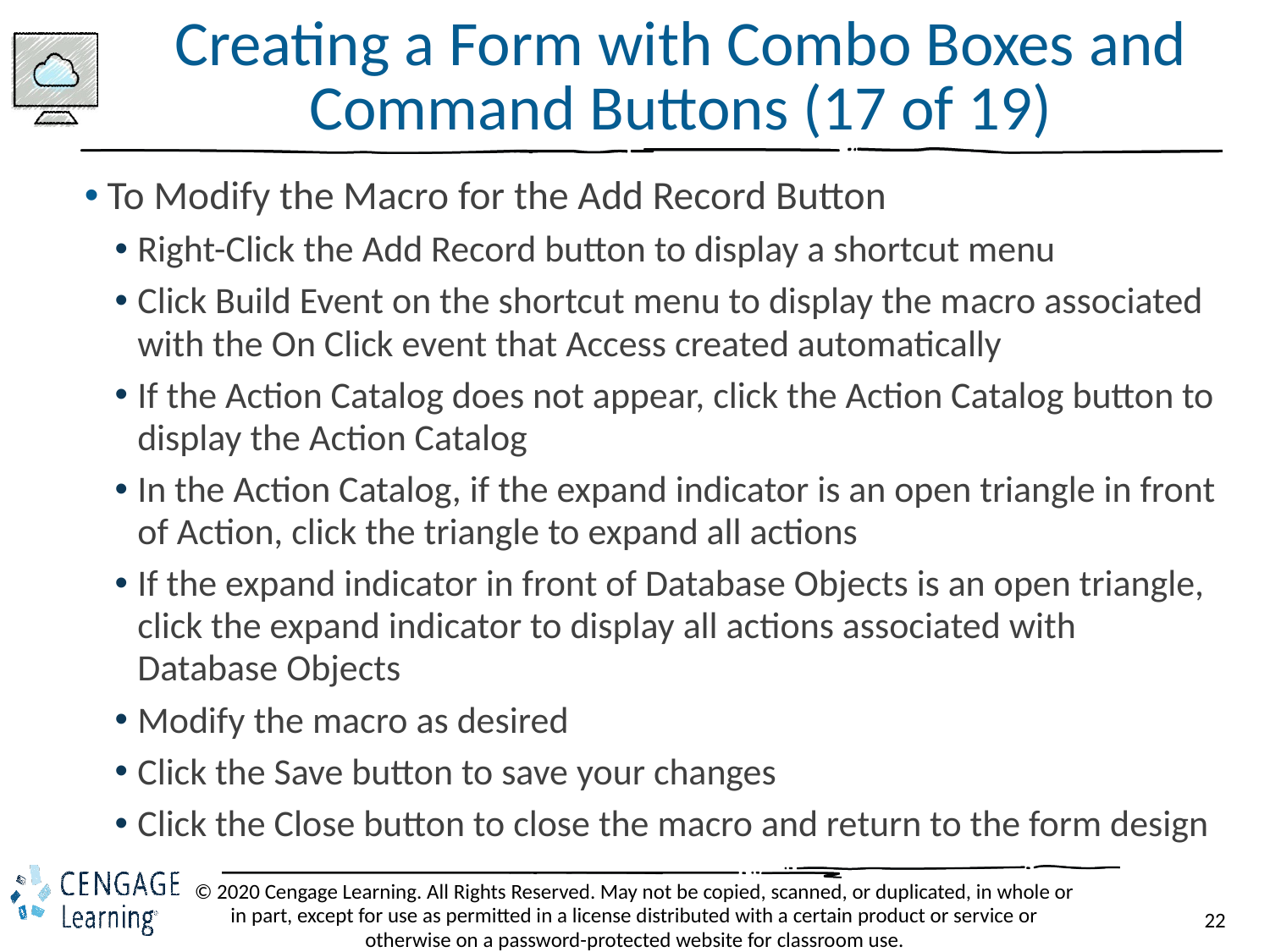

# Creating a Form with Combo Boxes and Command Buttons (17 of 19)
To Modify the Macro for the Add Record Button
Right-Click the Add Record button to display a shortcut menu
Click Build Event on the shortcut menu to display the macro associated with the On Click event that Access created automatically
If the Action Catalog does not appear, click the Action Catalog button to display the Action Catalog
In the Action Catalog, if the expand indicator is an open triangle in front of Action, click the triangle to expand all actions
If the expand indicator in front of Database Objects is an open triangle, click the expand indicator to display all actions associated with Database Objects
Modify the macro as desired
Click the Save button to save your changes
Click the Close button to close the macro and return to the form design